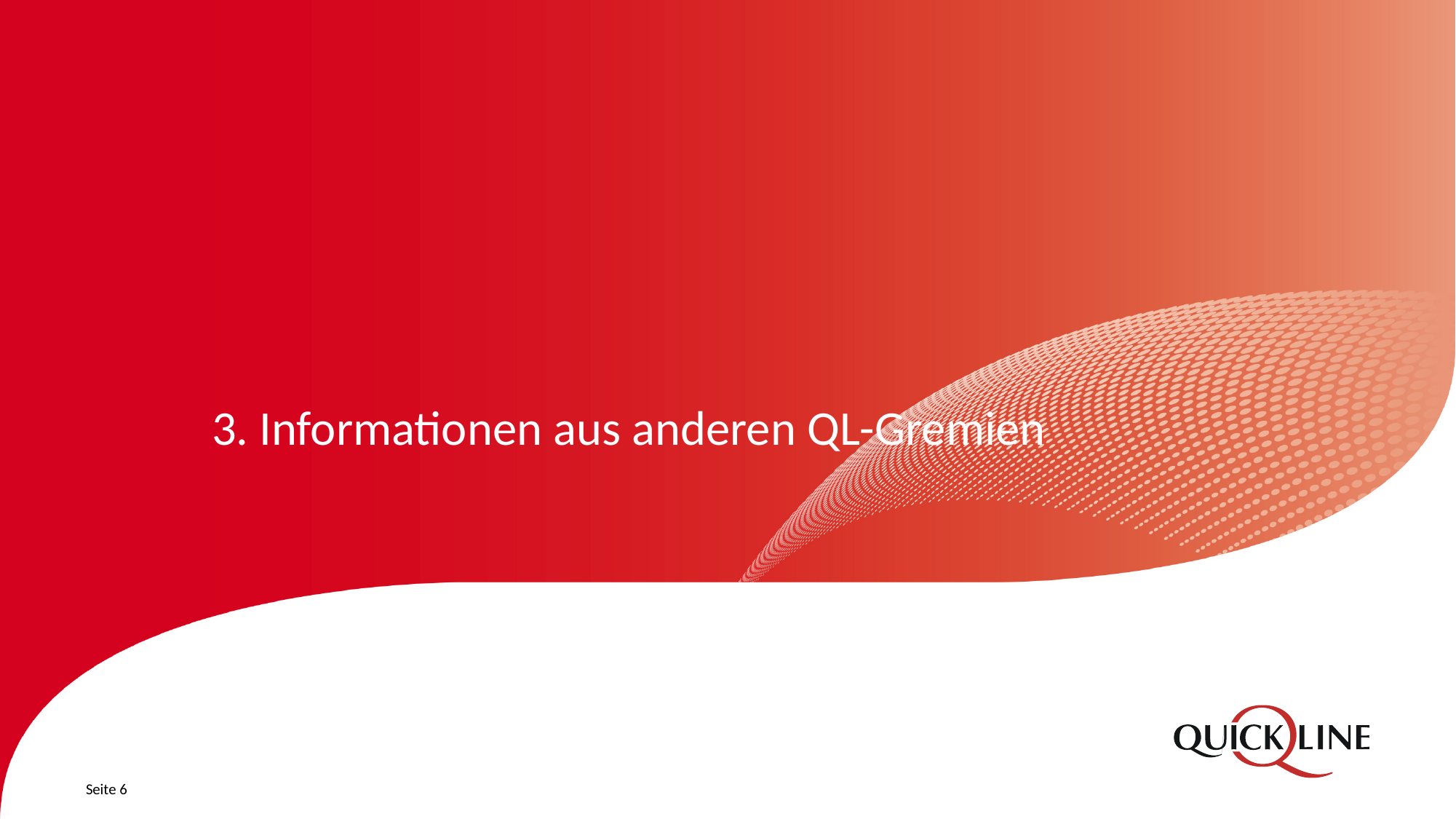

# 3. Informationen aus anderen QL-Gremien
Seite 6